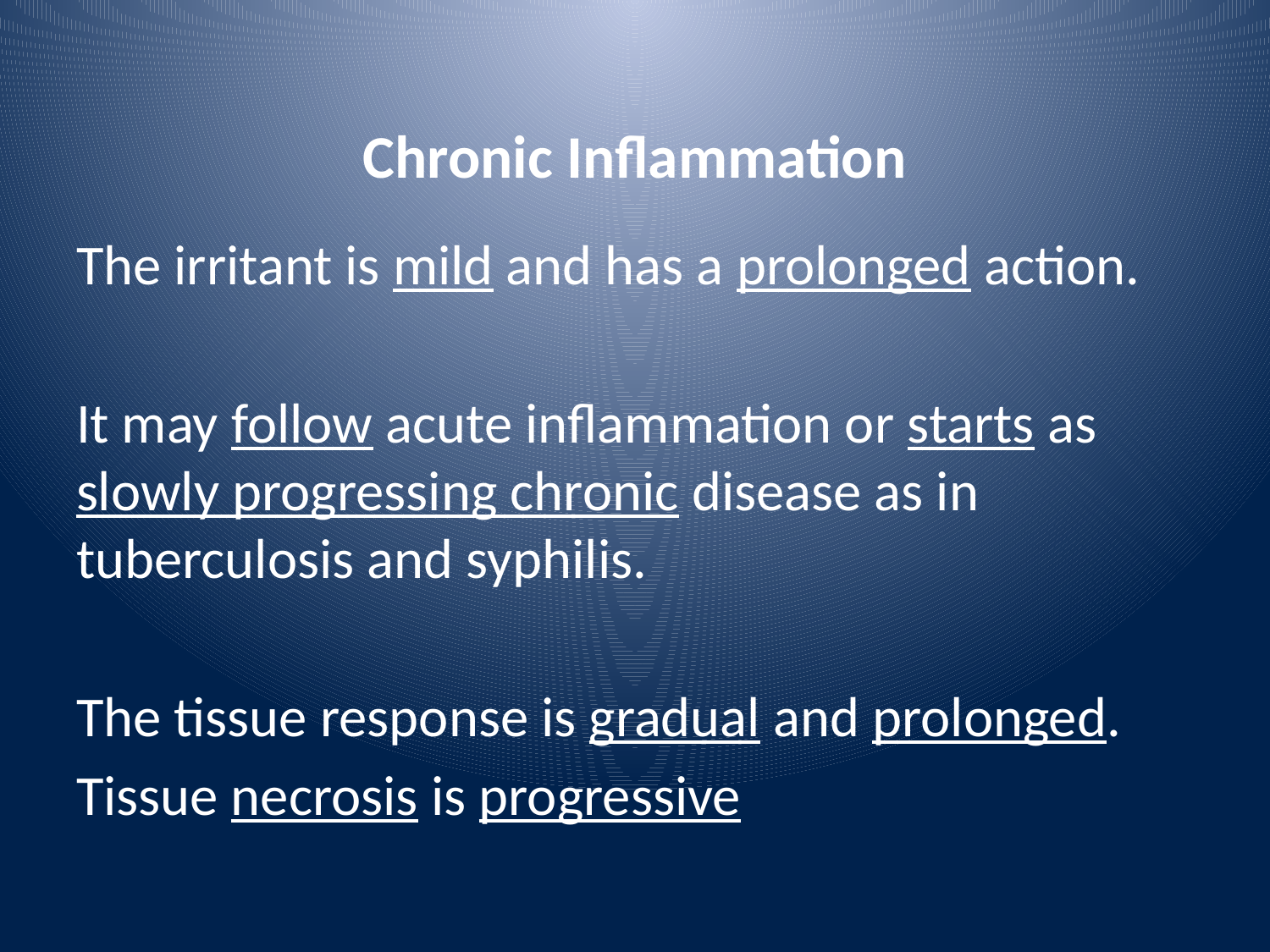

# Chronic Inflammation
The irritant is mild and has a prolonged action.

It may follow acute inflammation or starts as slowly progressing chronic disease as in tuberculosis and syphilis.

The tissue response is gradual and prolonged.
Tissue necrosis is progressive